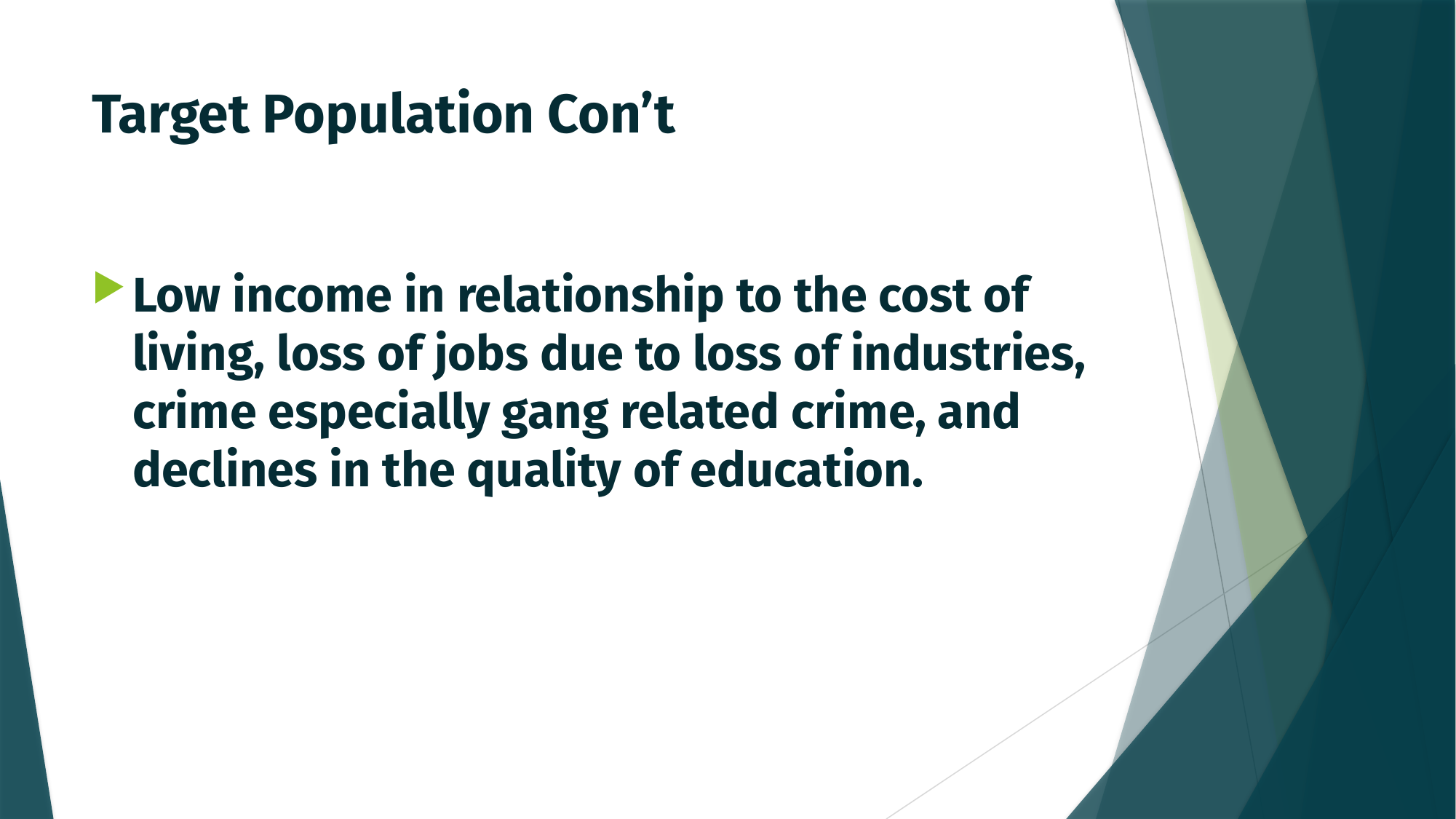

# Target Population Con’t
Low income in relationship to the cost of living, loss of jobs due to loss of industries, crime especially gang related crime, and declines in the quality of education.